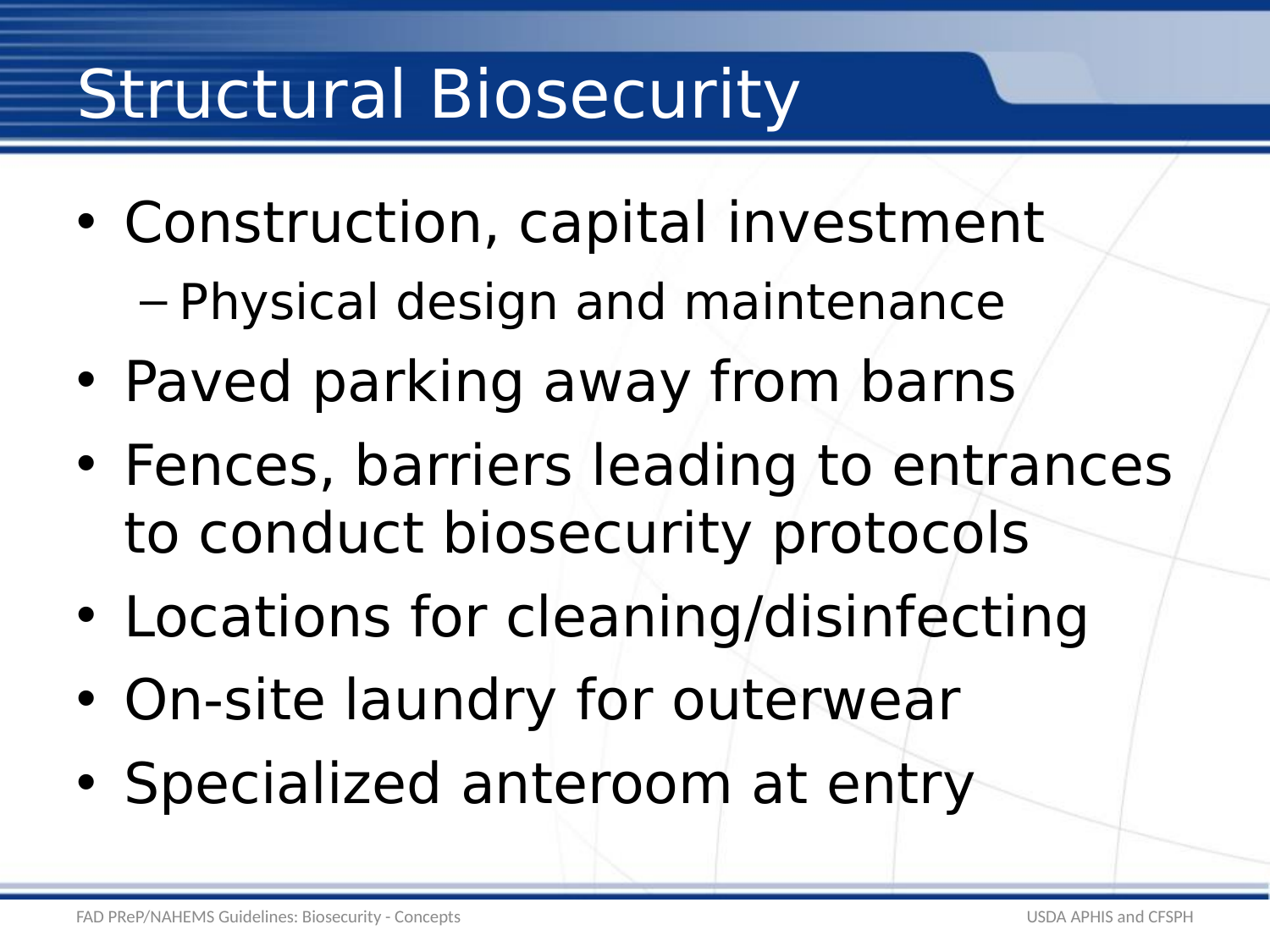

# Structural Biosecurity
Construction, capital investment
Physical design and maintenance
Paved parking away from barns
Fences, barriers leading to entrances to conduct biosecurity protocols
Locations for cleaning/disinfecting
On-site laundry for outerwear
Specialized anteroom at entry
FAD PReP/NAHEMS Guidelines: Biosecurity - Concepts
USDA APHIS and CFSPH